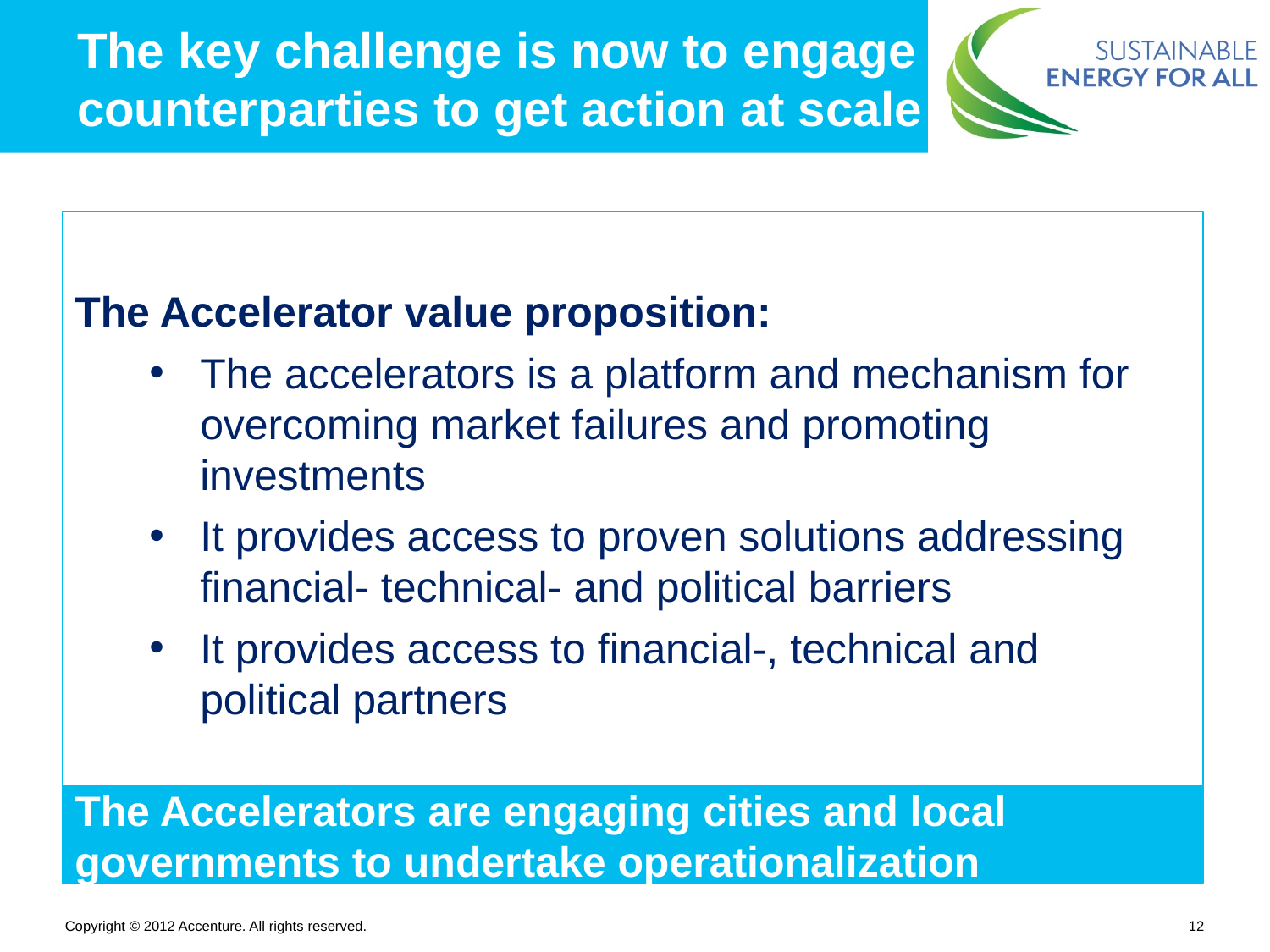

# The key challenge is now to engage counterparties to get action at scale

The Accelerator value proposition:
The accelerators is a platform and mechanism for overcoming market failures and promoting investments
It provides access to proven solutions addressing financial- technical- and political barriers
It provides access to financial-, technical and political partners
The Accelerators are engaging cities and local governments to undertake operationalization